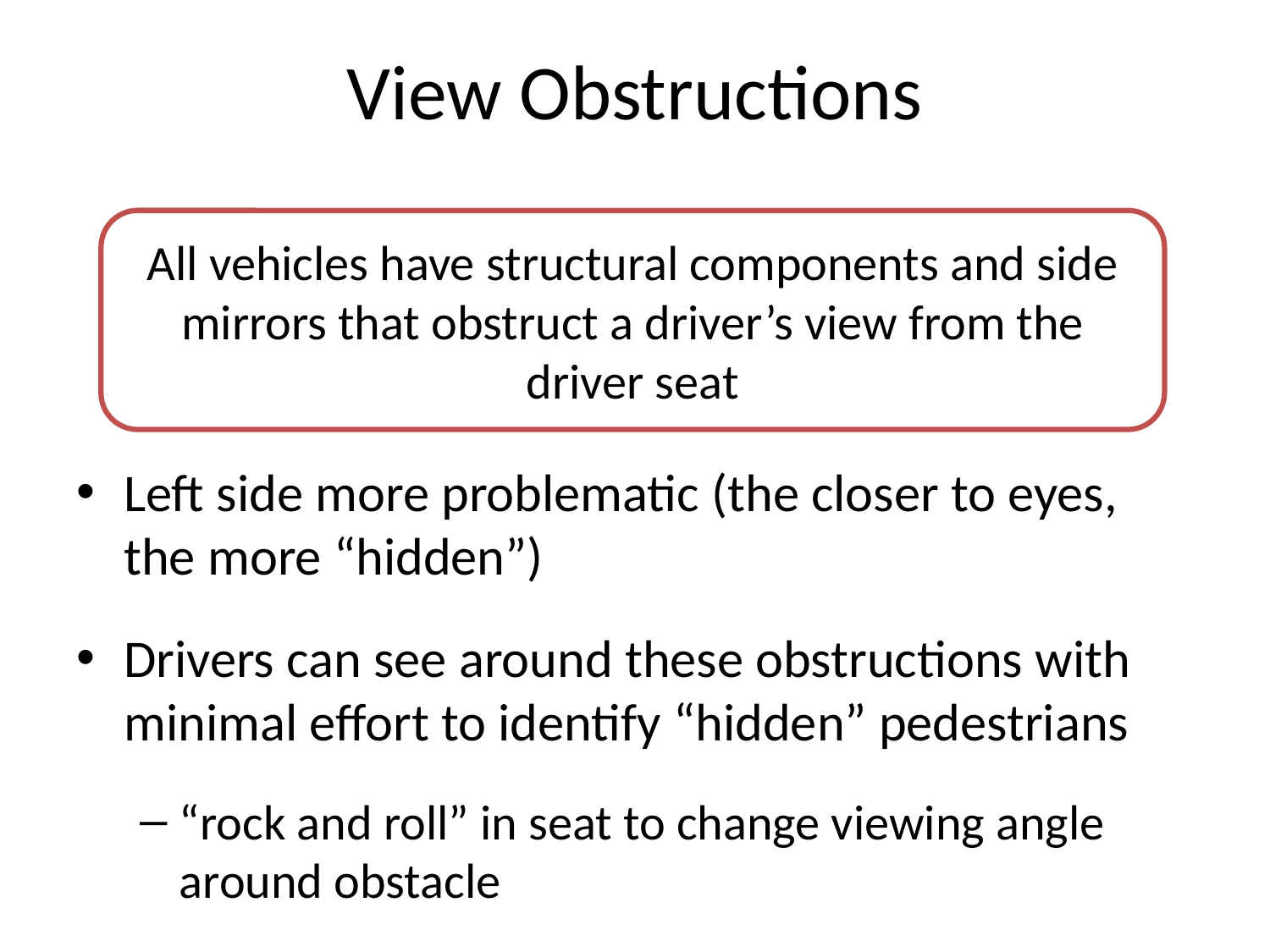

# View Obstructions
All vehicles have structural components and side mirrors that obstruct a driver’s view from the driver seat
Left side more problematic (the closer to eyes, the more “hidden”)
Drivers can see around these obstructions with minimal effort to identify “hidden” pedestrians
“rock and roll” in seat to change viewing angle around obstacle